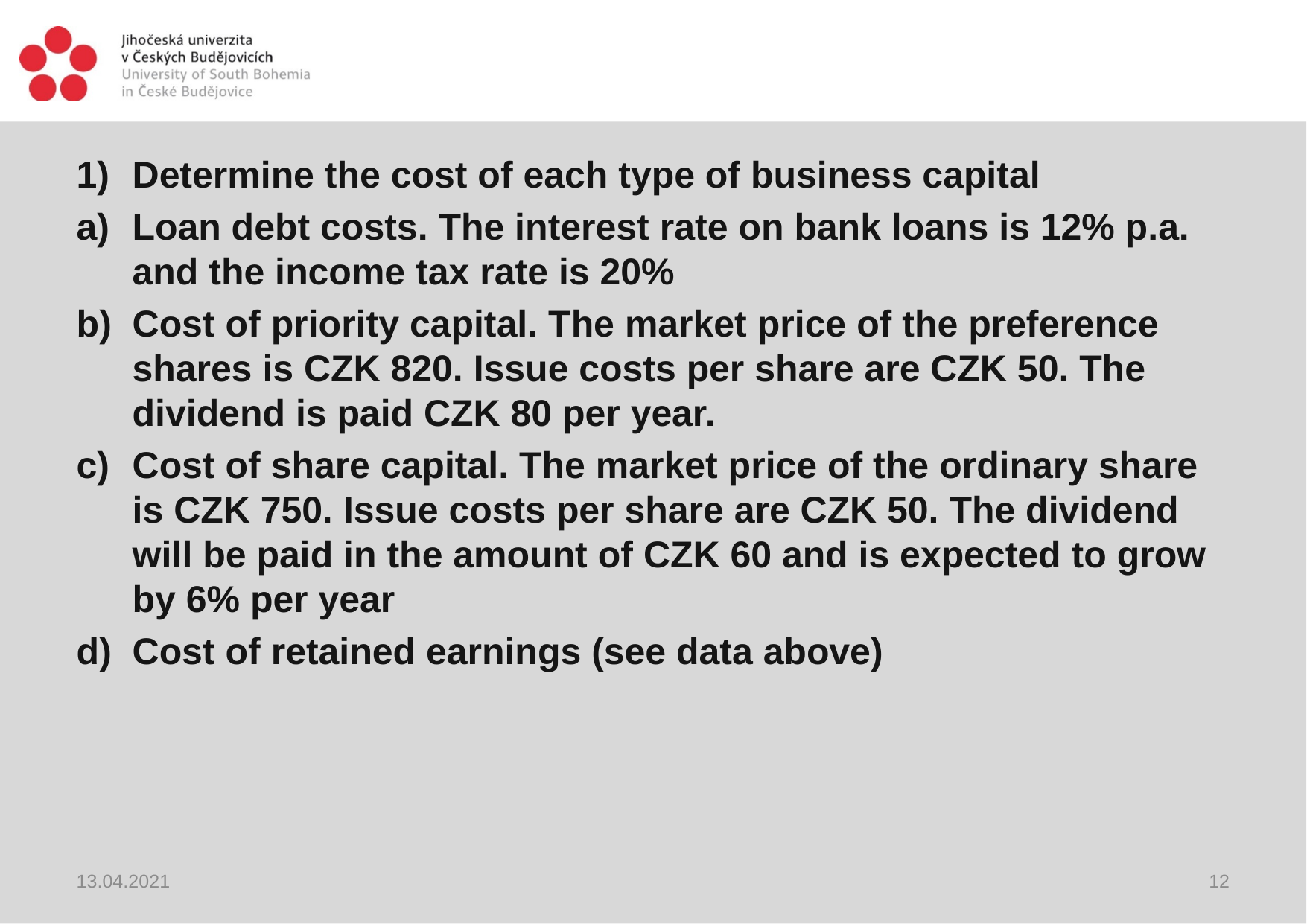

#
Determine the cost of each type of business capital
Loan debt costs. The interest rate on bank loans is 12% p.a. and the income tax rate is 20%
Cost of priority capital. The market price of the preference shares is CZK 820. Issue costs per share are CZK 50. The dividend is paid CZK 80 per year.
Cost of share capital. The market price of the ordinary share is CZK 750. Issue costs per share are CZK 50. The dividend will be paid in the amount of CZK 60 and is expected to grow by 6% per year
Cost of retained earnings (see data above)
13.04.2021
12